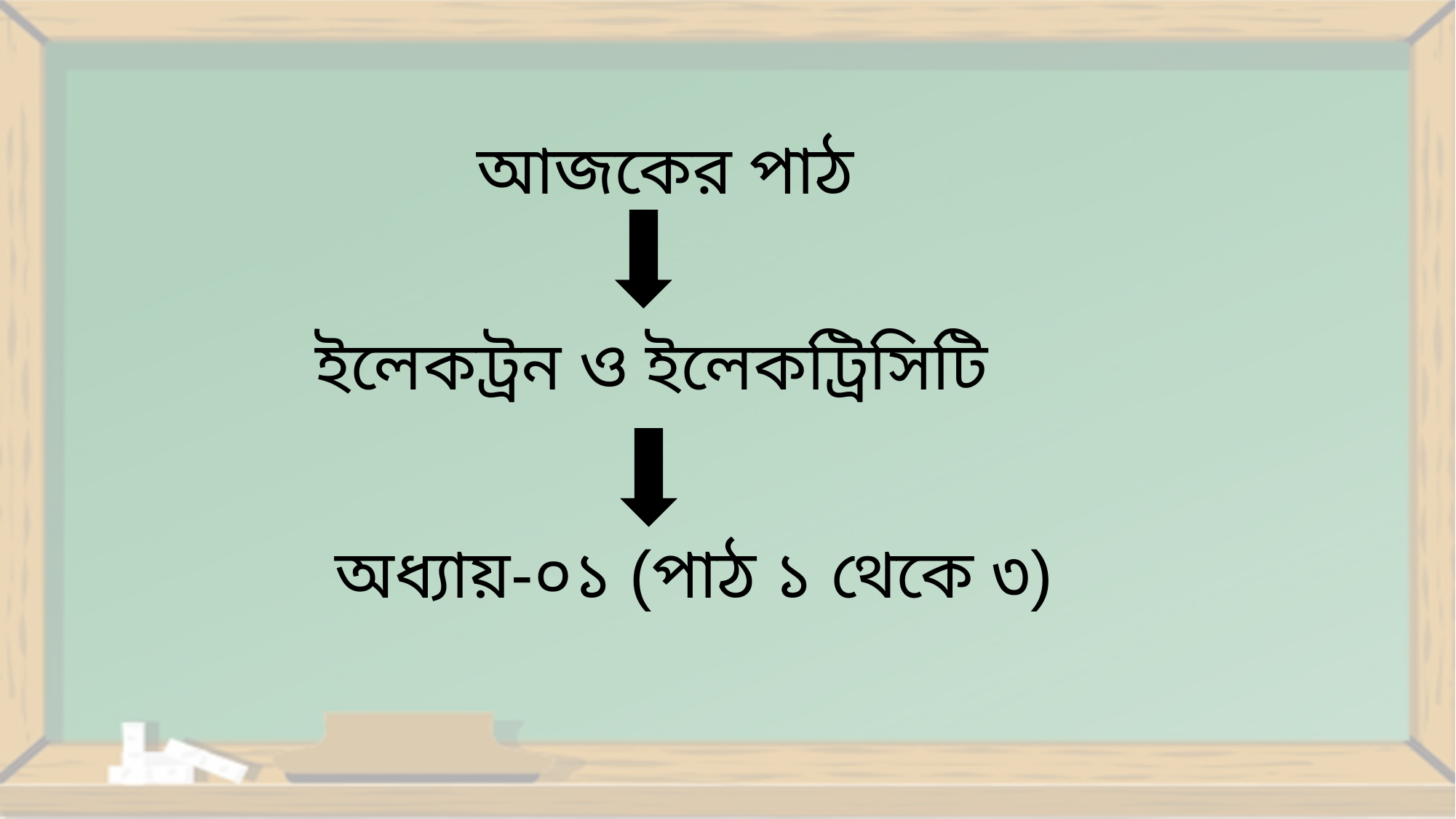

আজকের পাঠ

ইলেকট্রন ও ইলেকট্রিসিটি

অধ্যায়-০১ (পাঠ ১ থেকে ৩)